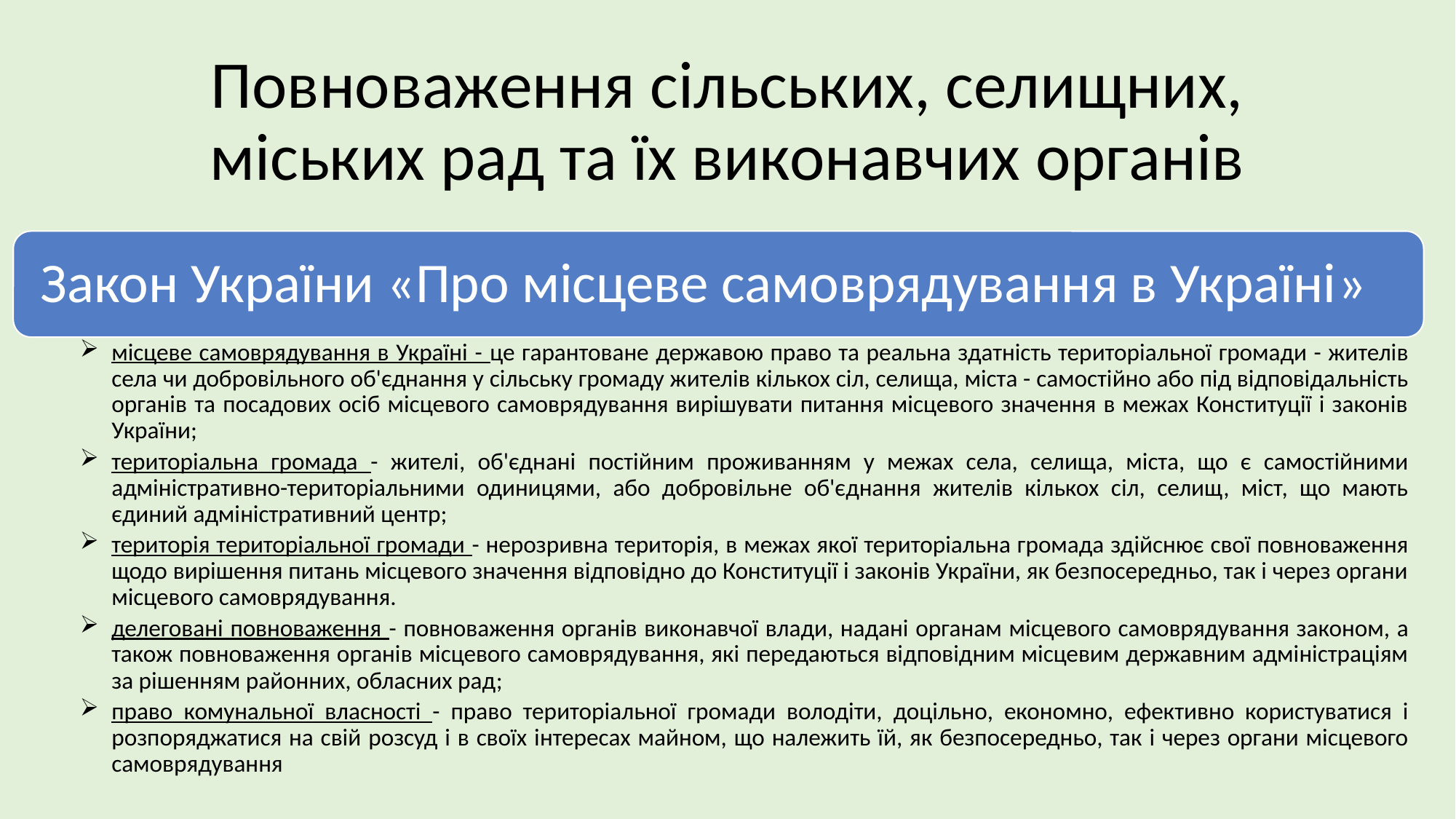

# Повноваження сільських, селищних, міських рад та їх виконавчих органів
Закон України «Про місцеве самоврядування в Україні»
місцеве самоврядування в Україні - це гарантоване державою право та реальна здатність територіальної громади - жителів села чи добровільного об'єднання у сільську громаду жителів кількох сіл, селища, міста - самостійно або під відповідальність органів та посадових осіб місцевого самоврядування вирішувати питання місцевого значення в межах Конституції і законів України;
територіальна громада - жителі, об'єднані постійним проживанням у межах села, селища, міста, що є самостійними адміністративно-територіальними одиницями, або добровільне об'єднання жителів кількох сіл, селищ, міст, що мають єдиний адміністративний центр;
територія територіальної громади - нерозривна територія, в межах якої територіальна громада здійснює свої повноваження щодо вирішення питань місцевого значення відповідно до Конституції і законів України, як безпосередньо, так і через органи місцевого самоврядування.
делеговані повноваження - повноваження органів виконавчої влади, надані органам місцевого самоврядування законом, а також повноваження органів місцевого самоврядування, які передаються відповідним місцевим державним адміністраціям за рішенням районних, обласних рад;
право комунальної власності - право територіальної громади володіти, доцільно, економно, ефективно користуватися і розпоряджатися на свій розсуд і в своїх інтересах майном, що належить їй, як безпосередньо, так і через органи місцевого самоврядування